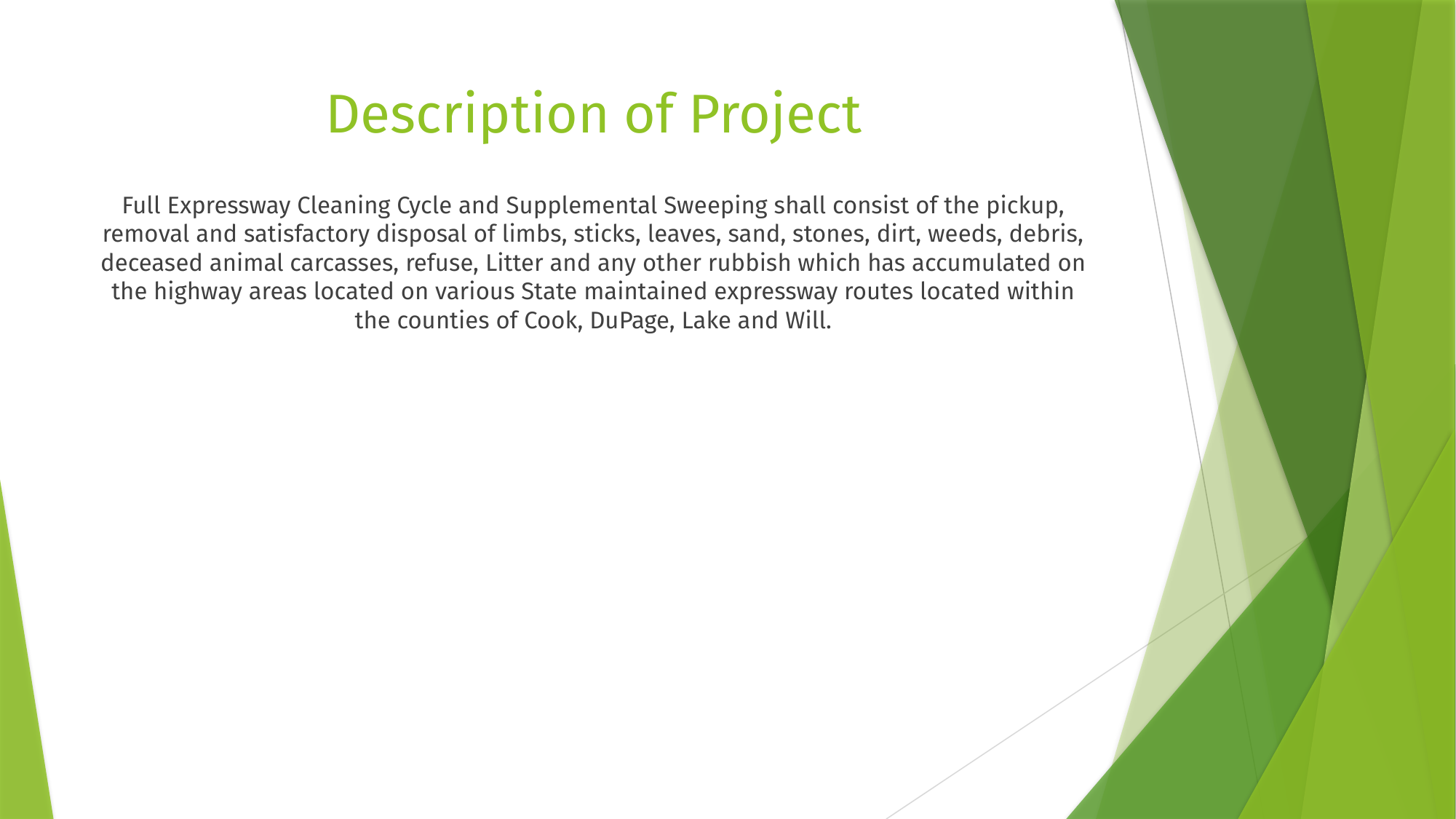

# Description of Project
Full Expressway Cleaning Cycle and Supplemental Sweeping shall consist of the pickup, removal and satisfactory disposal of limbs, sticks, leaves, sand, stones, dirt, weeds, debris, deceased animal carcasses, refuse, Litter and any other rubbish which has accumulated on the highway areas located on various State maintained expressway routes located within the counties of Cook, DuPage, Lake and Will.